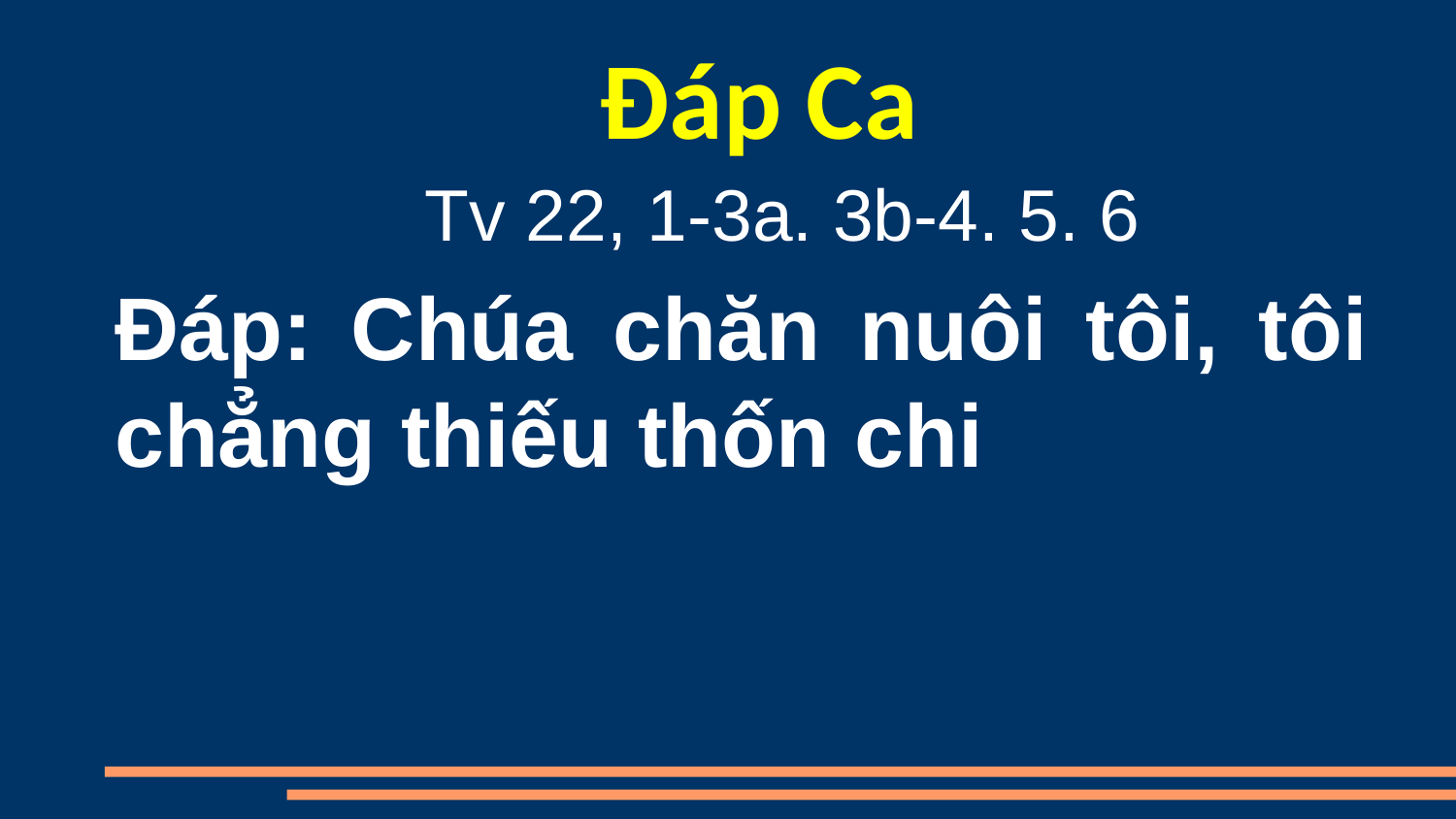

Đáp Ca
Tv 22, 1-3a. 3b-4. 5. 6
Ðáp: Chúa chăn nuôi tôi, tôi chẳng thiếu thốn chi